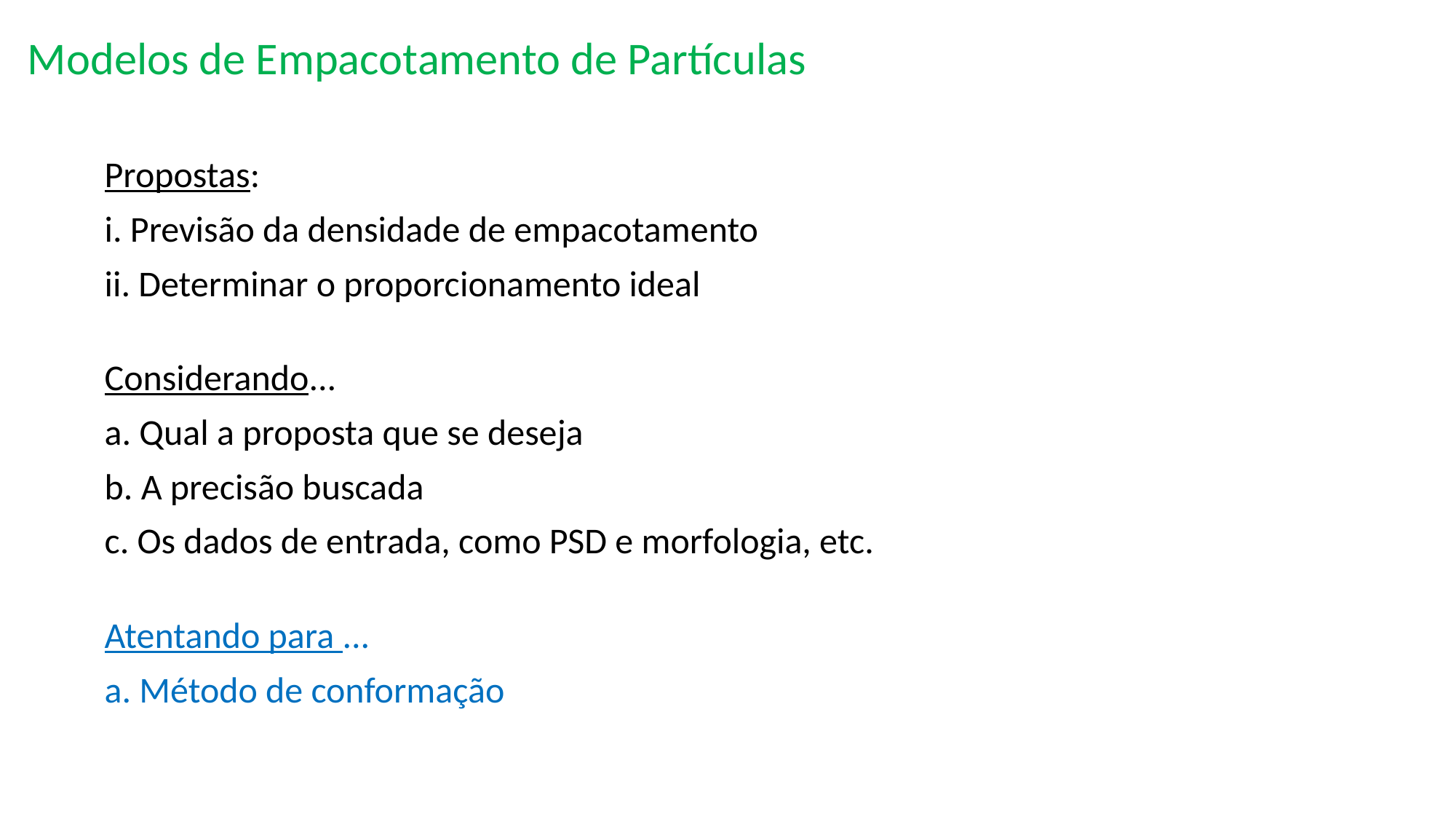

Modelos de Empacotamento de Partículas
Propostas:
i. Previsão da densidade de empacotamento
ii. Determinar o proporcionamento ideal

Considerando...
a. Qual a proposta que se deseja
b. A precisão buscada
c. Os dados de entrada, como PSD e morfologia, etc.

Atentando para ...
a. Método de conformação